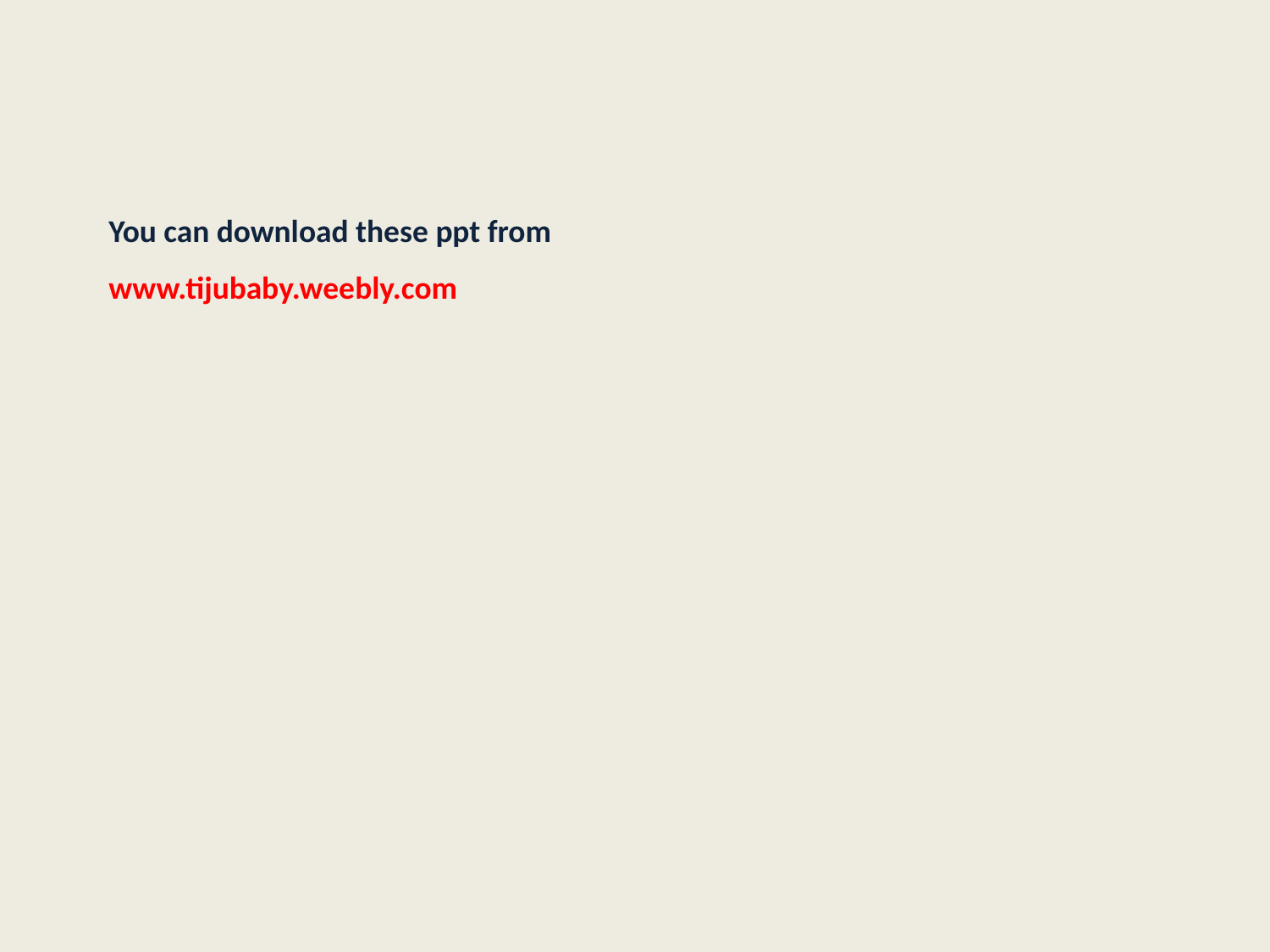

You can download these ppt from
www.tijubaby.weebly.com